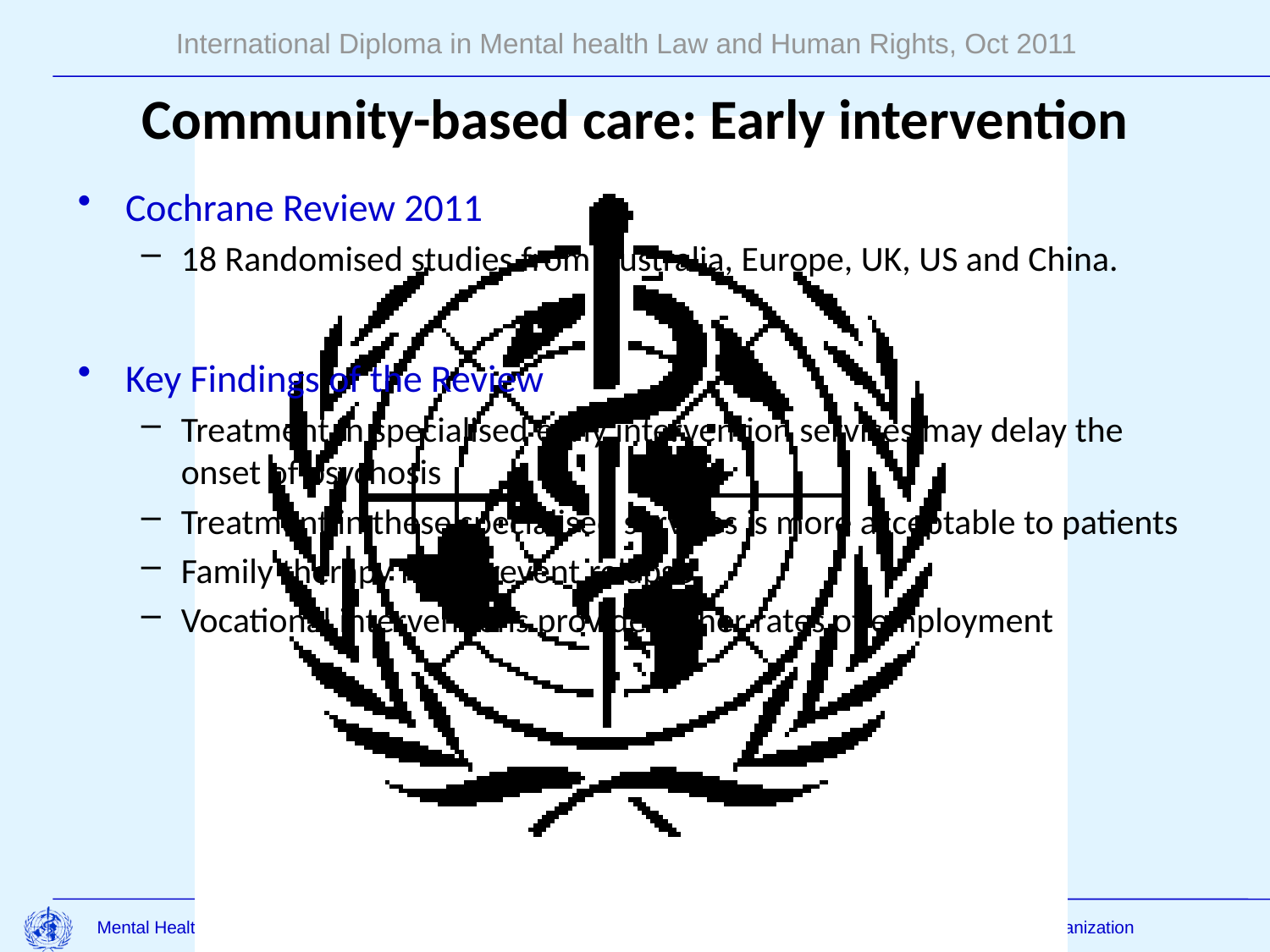

# Community-based care: Early intervention
Cochrane Review 2011
18 Randomised studies from Australia, Europe, UK, US and China.

Key Findings of the Review
Treatment in specialised early intervention services may delay the onset of psychosis
Treatment in these specialised services is more acceptable to patients
Family therapy may prevent relapse
Vocational interventions provide higher rates of employment